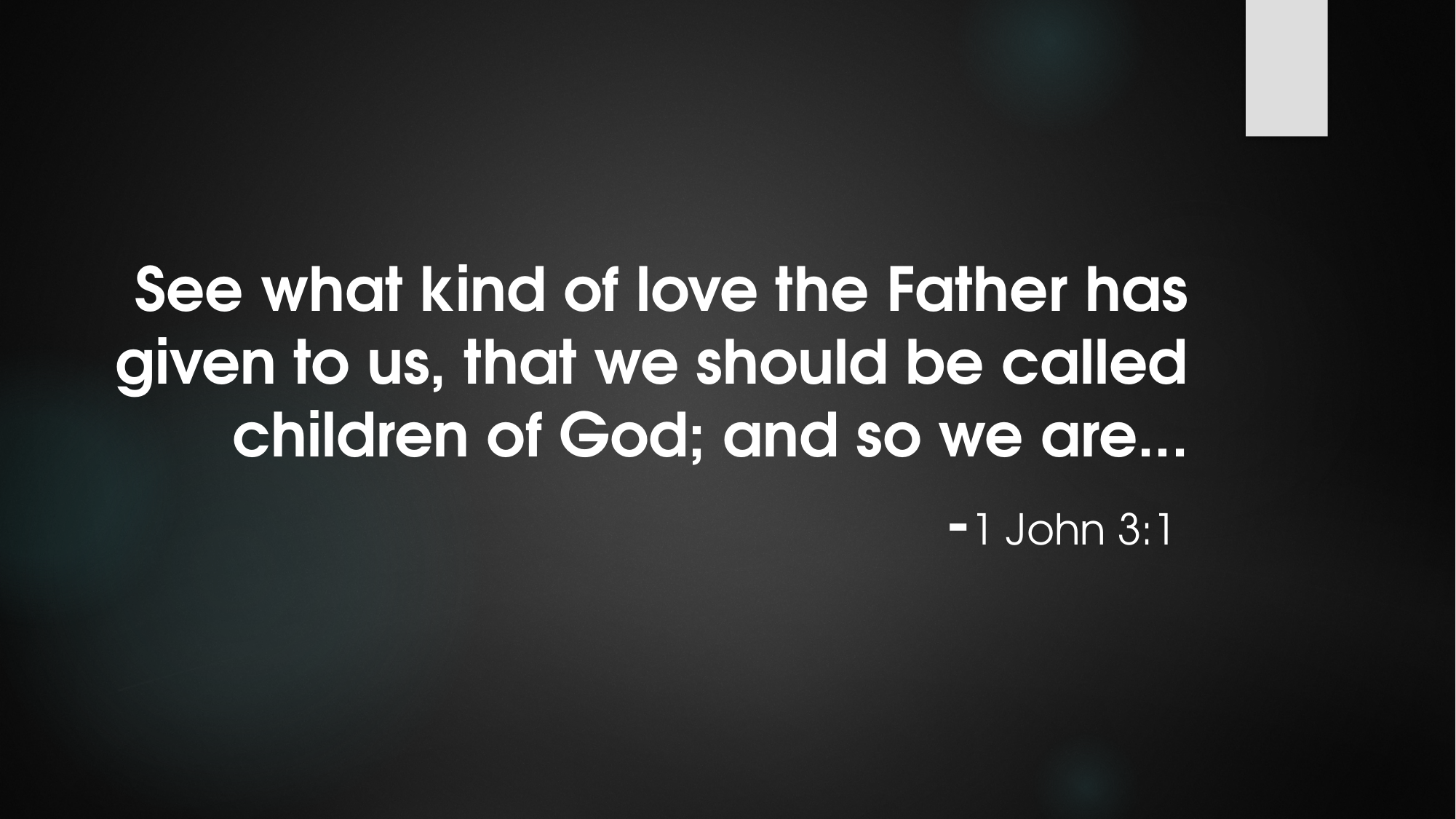

#
See what kind of love the Father has given to us, that we should be called children of God; and so we are...
 -1 John 3:1